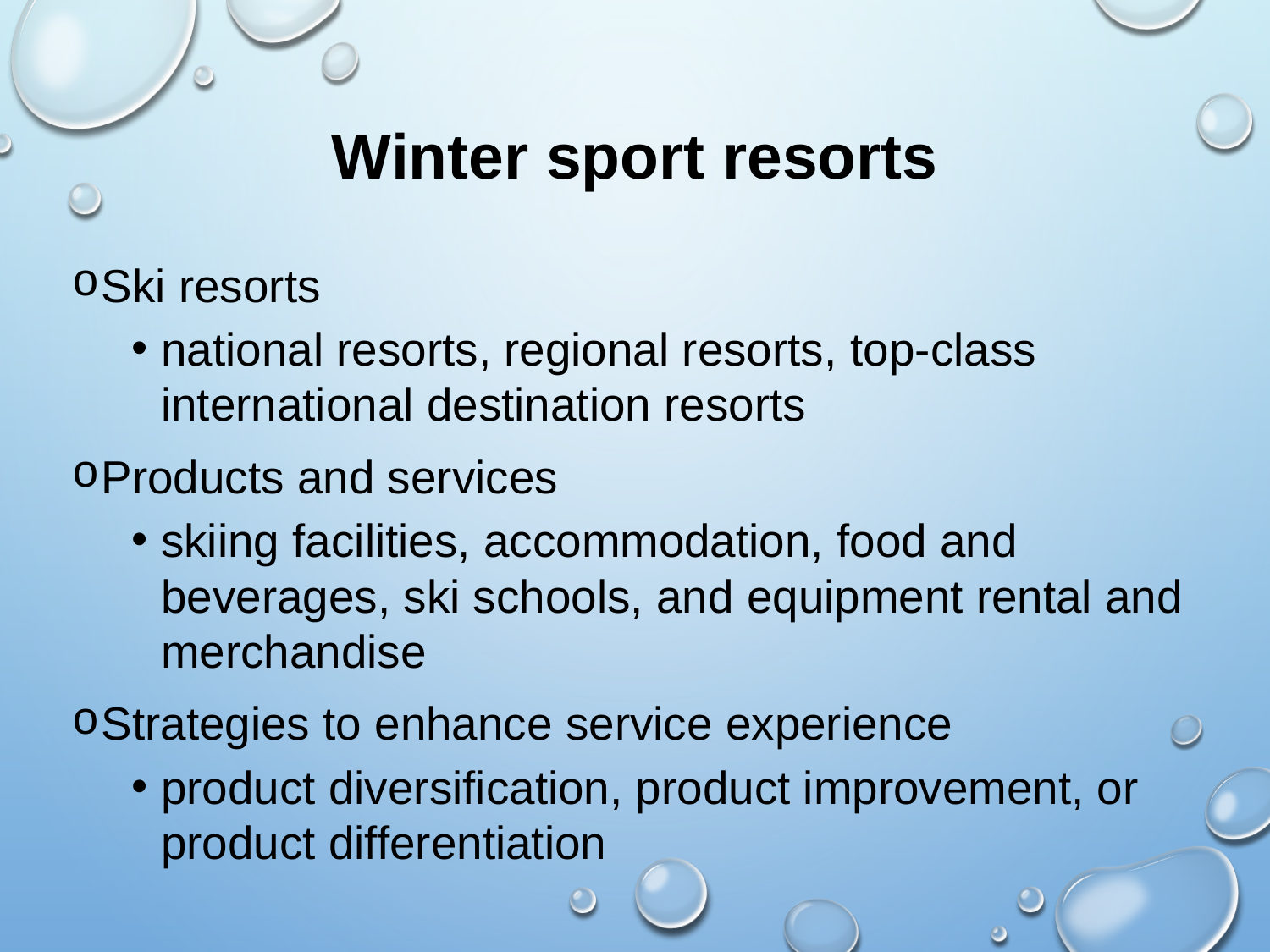

# Winter sport resorts
Ski resorts
national resorts, regional resorts, top-class international destination resorts
Products and services
skiing facilities, accommodation, food and beverages, ski schools, and equipment rental and merchandise
Strategies to enhance service experience
product diversification, product improvement, or product differentiation